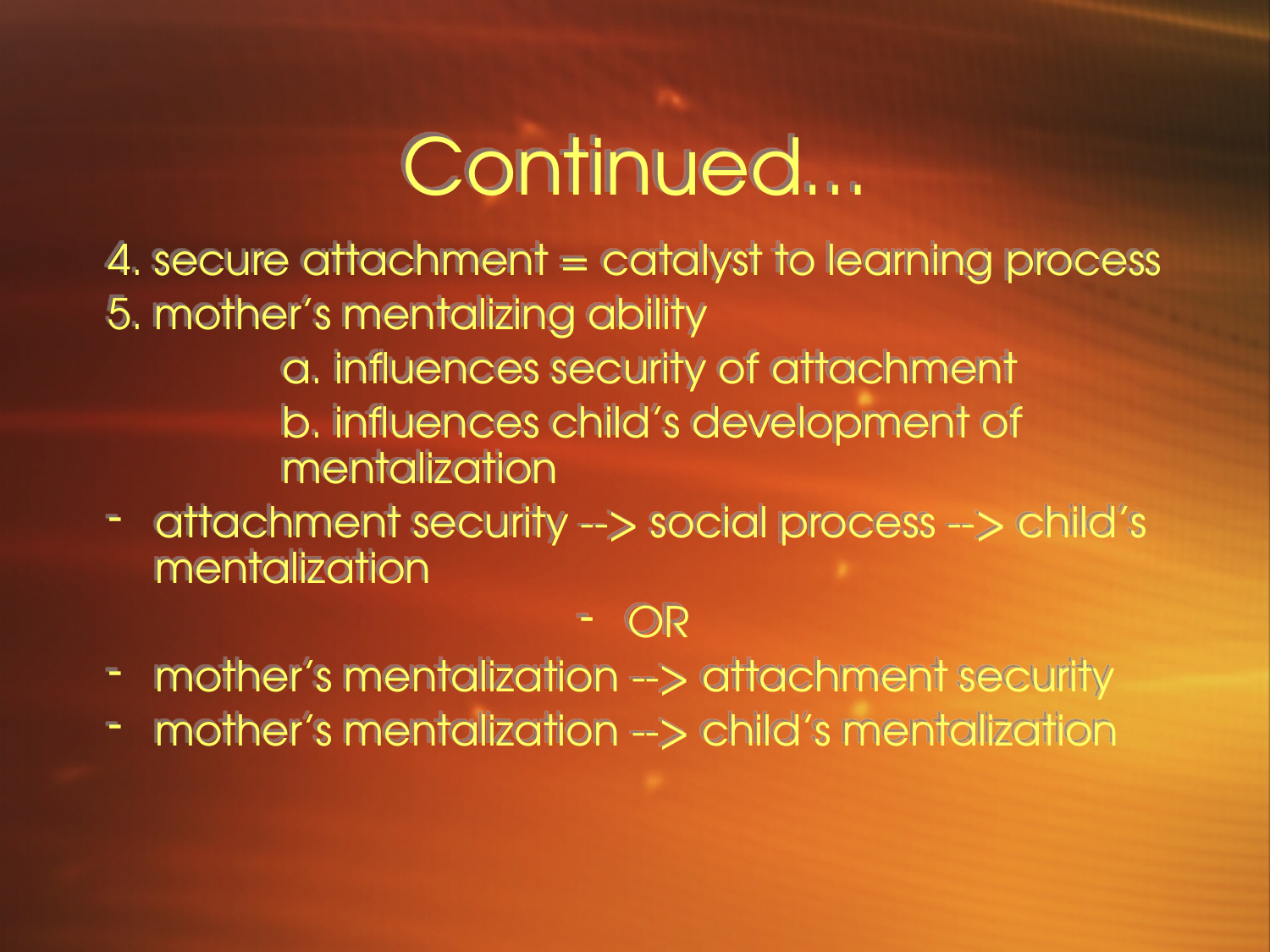

# Continued…
4. secure attachment = catalyst to learning process
5. mother’s mentalizing ability
		a. influences security of attachment
		b. influences child’s development of 		mentalization
attachment security --> social process --> child’s mentalization
OR
mother’s mentalization --> attachment security
mother’s mentalization --> child’s mentalization